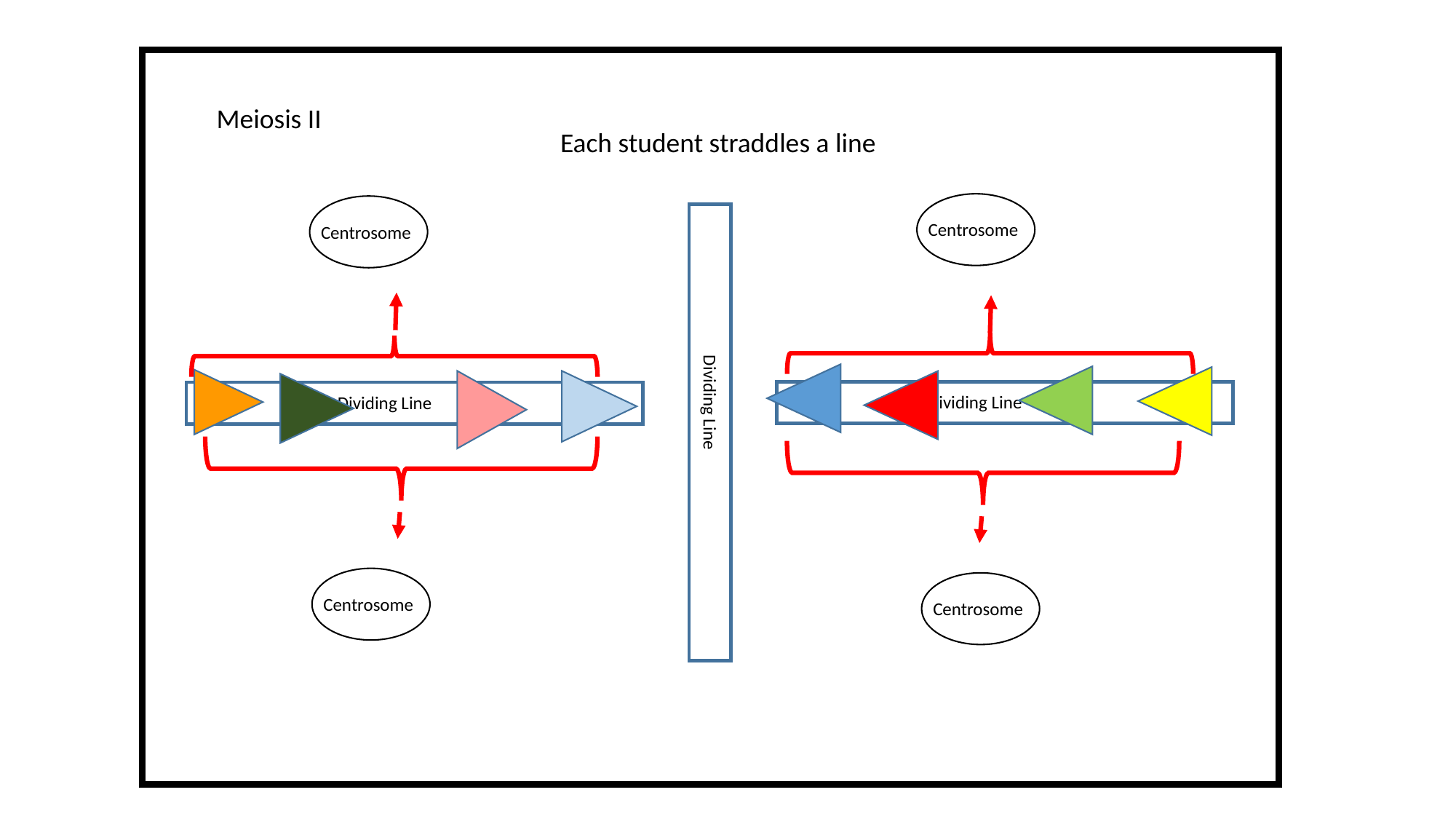

Meiosis II
Each student straddles a line

Dividing Line

Dividing Line

Centrosome

Centrosome

Dividing Line

Centrosome

Centrosome